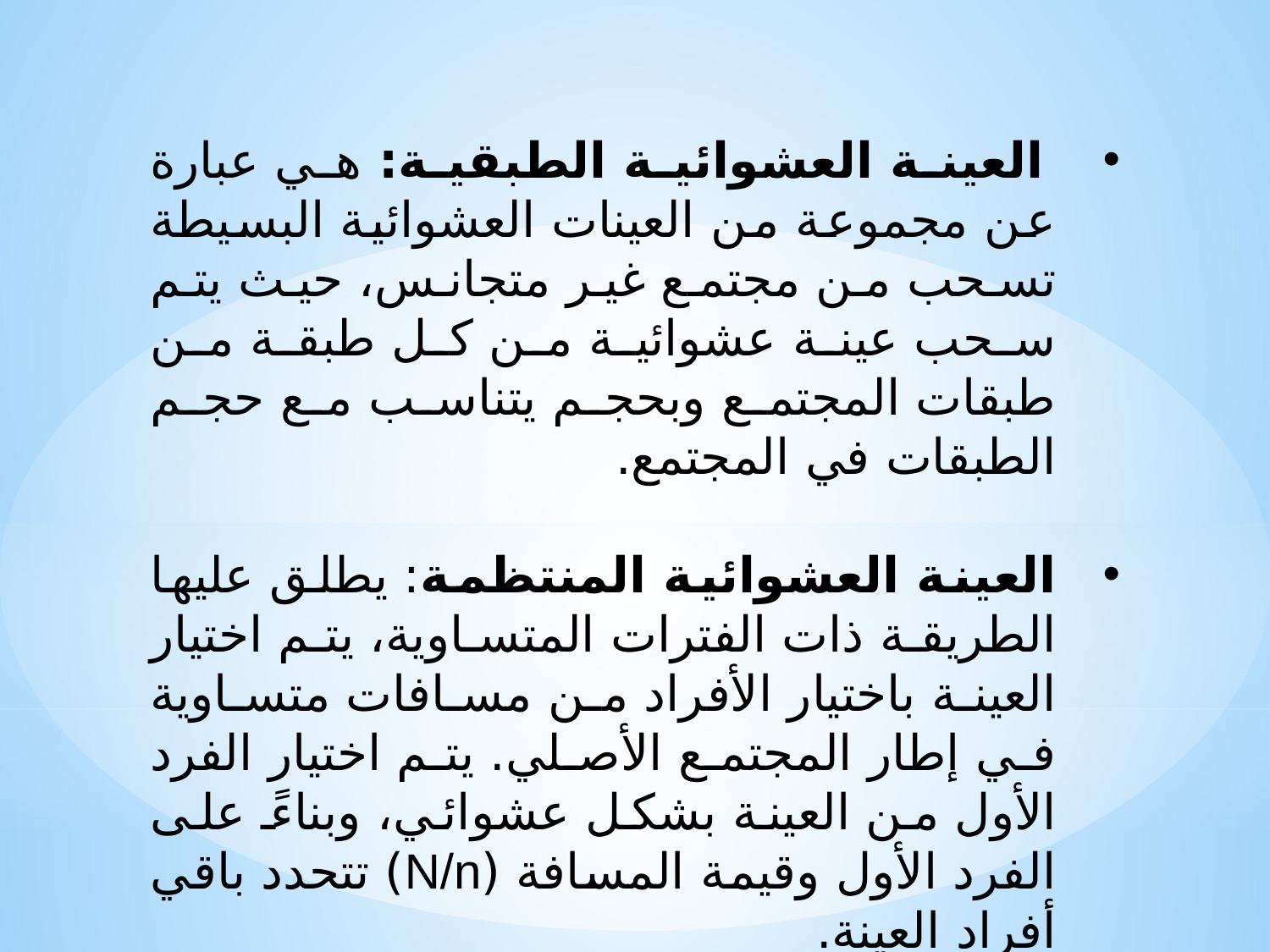

العينة العشوائية الطبقية: هي عبارة عن مجموعة من العينات العشوائية البسيطة تسحب من مجتمع غير متجانس، حيث يتم سحب عينة عشوائية من كل طبقة من طبقات المجتمع وبحجم يتناسب مع حجم الطبقات في المجتمع.

العينة العشوائية المنتظمة: يطلق عليها الطريقة ذات الفترات المتساوية، يتم اختيار العينة باختيار الأفراد من مسافات متساوية في إطار المجتمع الأصلي. يتم اختيار الفرد الأول من العينة بشكل عشوائي، وبناءً على الفرد الأول وقيمة المسافة (N/n) تتحدد باقي أفراد العينة.